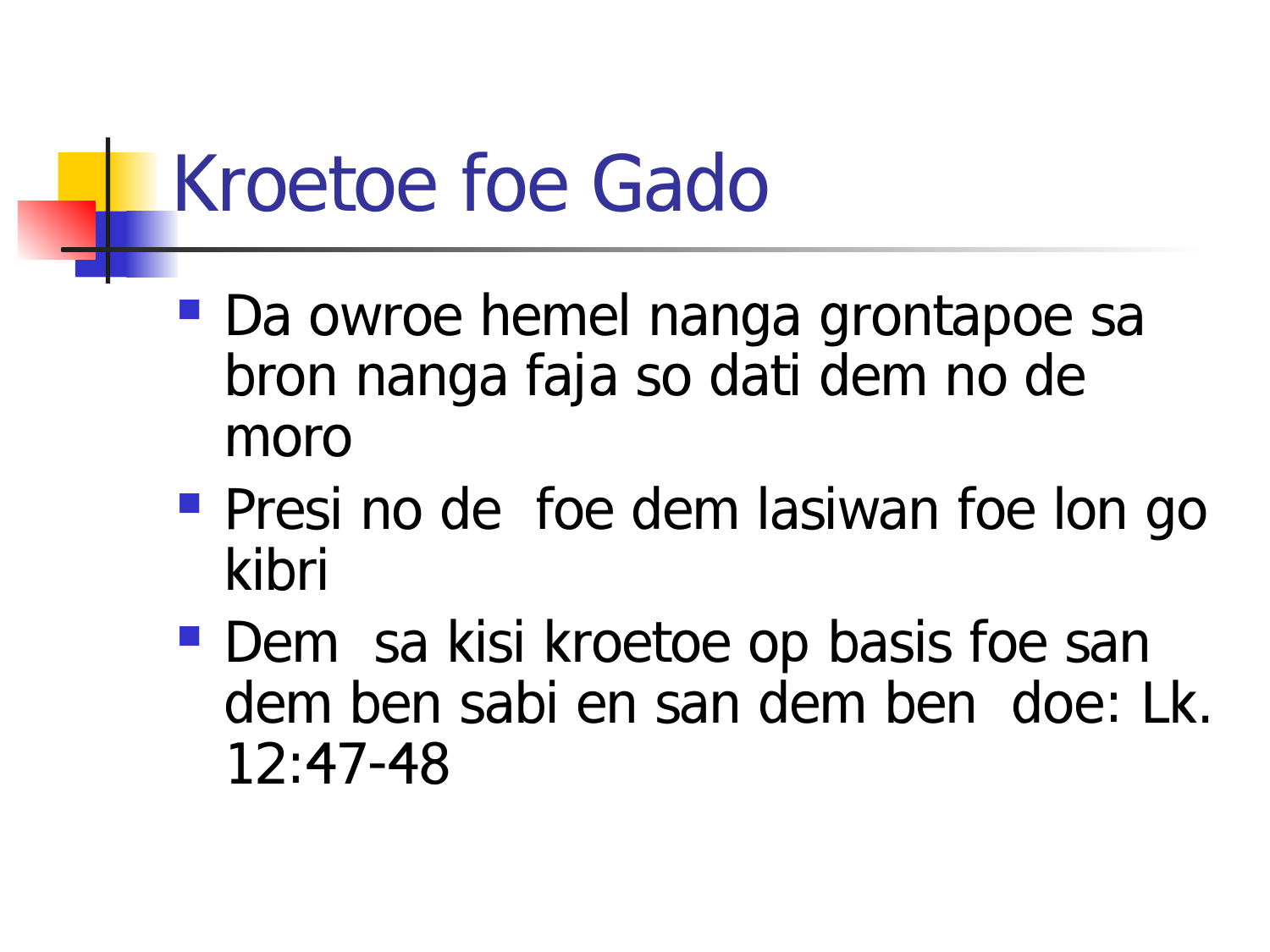

# Kroetoe foe Gado
Da owroe hemel nanga grontapoe sa bron nanga faja so dati dem no de  moro
Presi no de  foe dem lasiwan foe lon go kibri
Dem  sa kisi kroetoe op basis foe san dem ben sabi en san dem ben  doe: Lk. 12:47-48